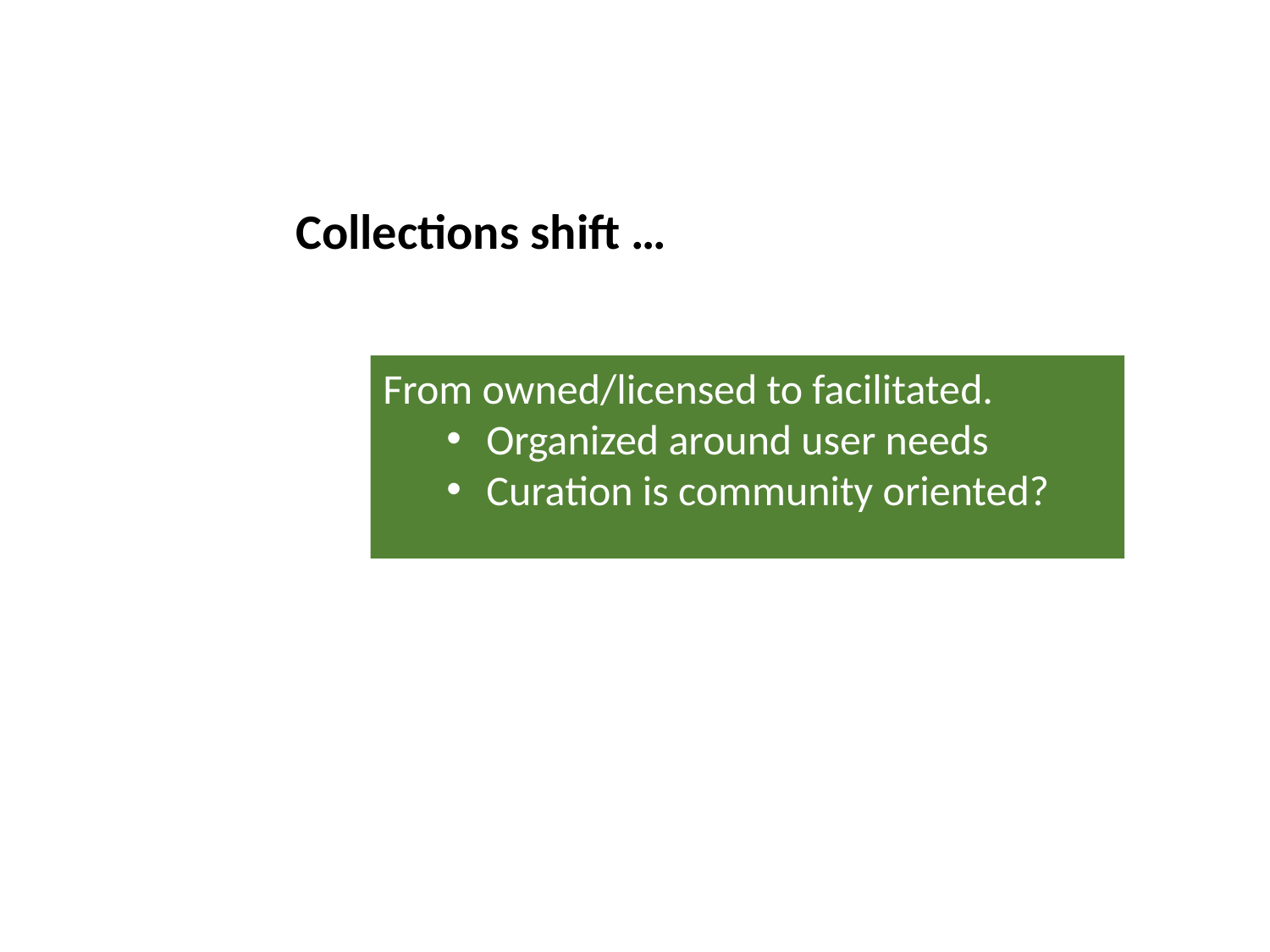

Collections shift …
From owned/licensed to facilitated.
Organized around user needs
Curation is community oriented?